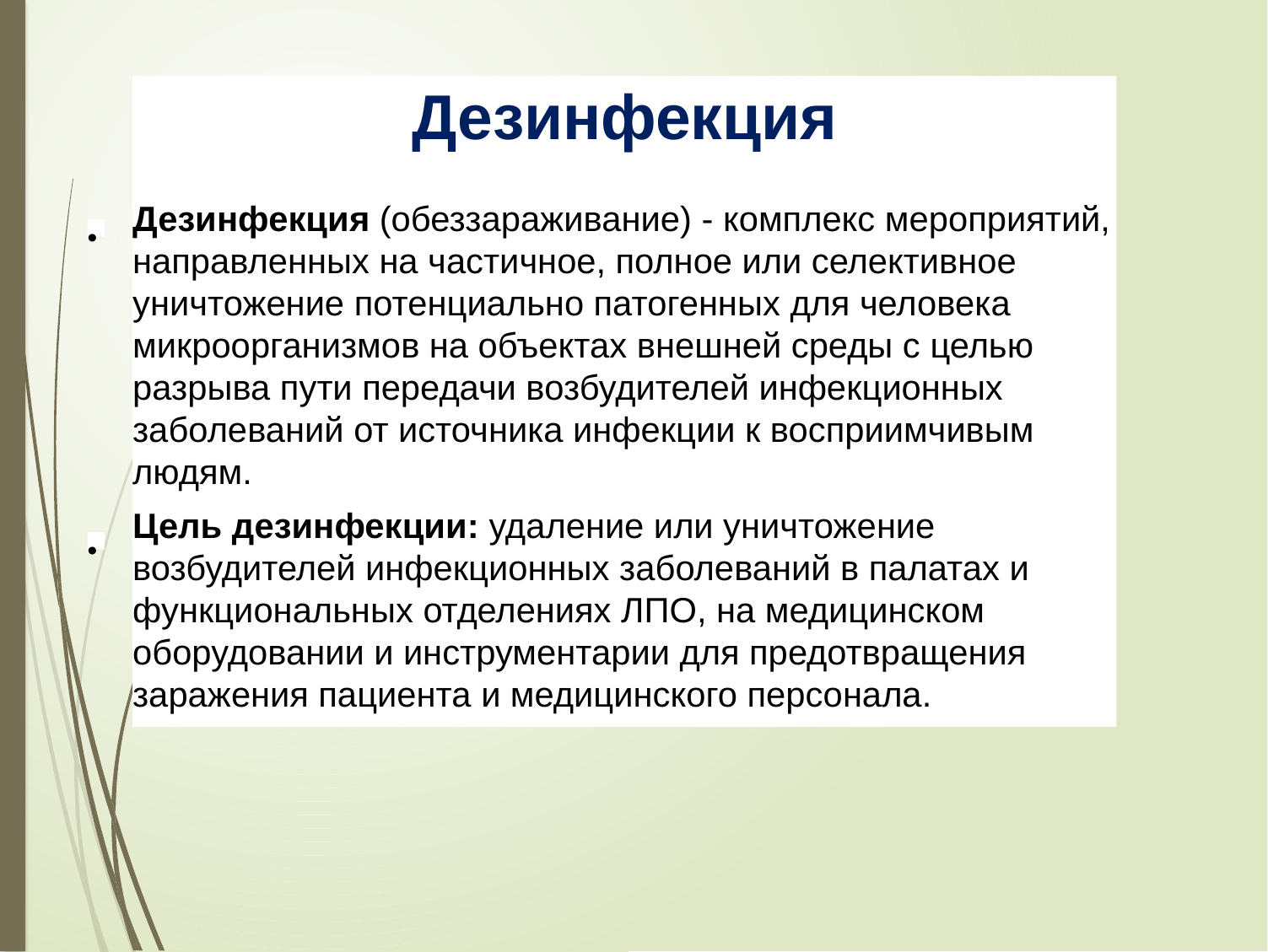

Дезинфекция
Дезинфекция (обеззараживание) - комплекс мероприятий, направленных на частичное, полное или селективное уничтожение потенциально патогенных для человека микроорганизмов на объектах внешней среды с целью разрыва пути передачи возбудителей инфекционных заболеваний от источника инфекции к восприимчивым людям.
Цель дезинфекции: удаление или уничтожение возбудителей инфекционных заболеваний в палатах и функциональных отделениях ЛПО, на медицинском оборудовании и инструментарии для предотвращения заражения пациента и медицинского персонала.
•
•